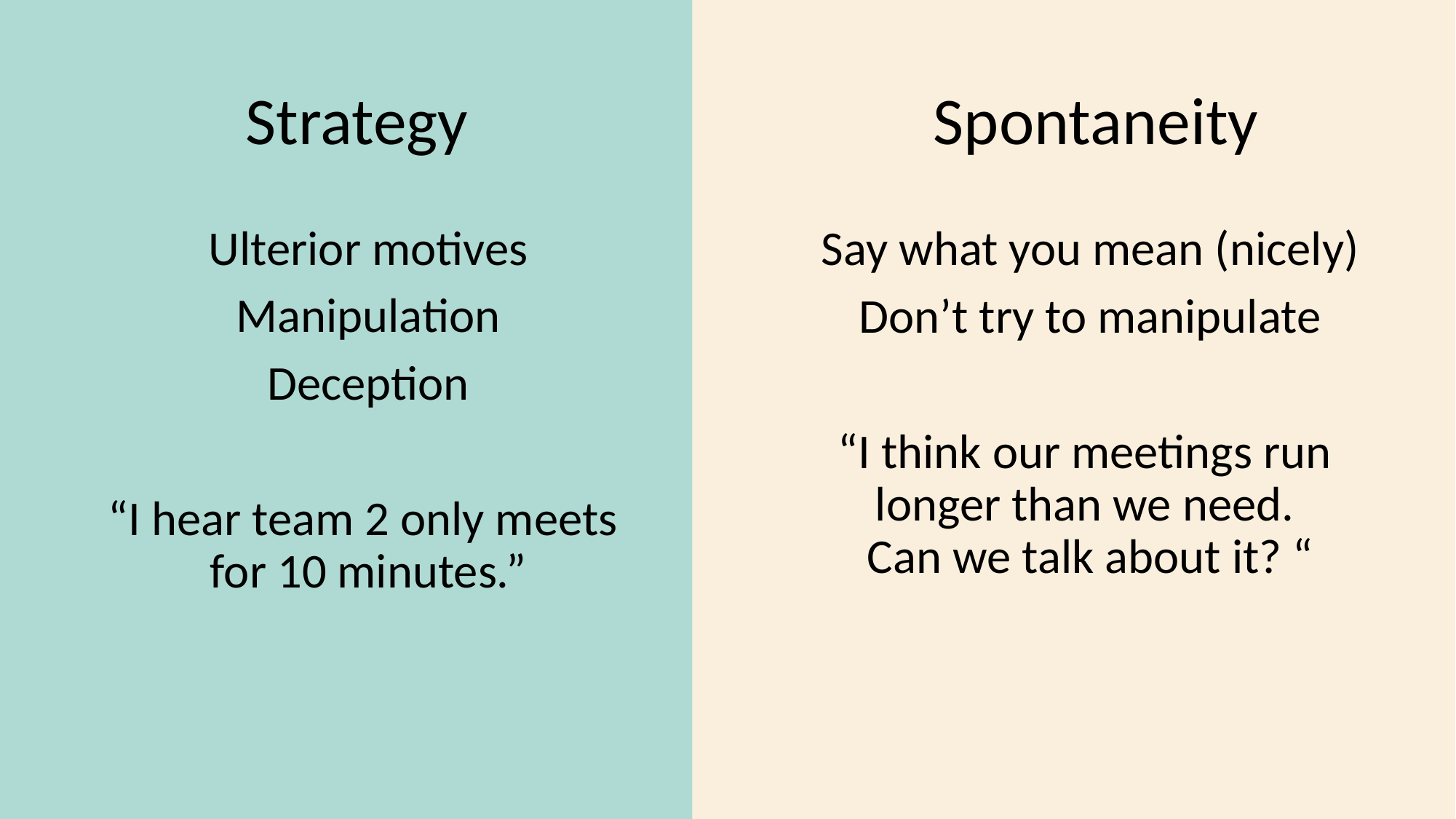

# Strategy
Spontaneity
Ulterior motives
Manipulation
Deception

“I hear team 2 only meets
for 10 minutes.”
Say what you mean (nicely)
Don’t try to manipulate

“I think our meetings run
longer than we need.
Can we talk about it? “